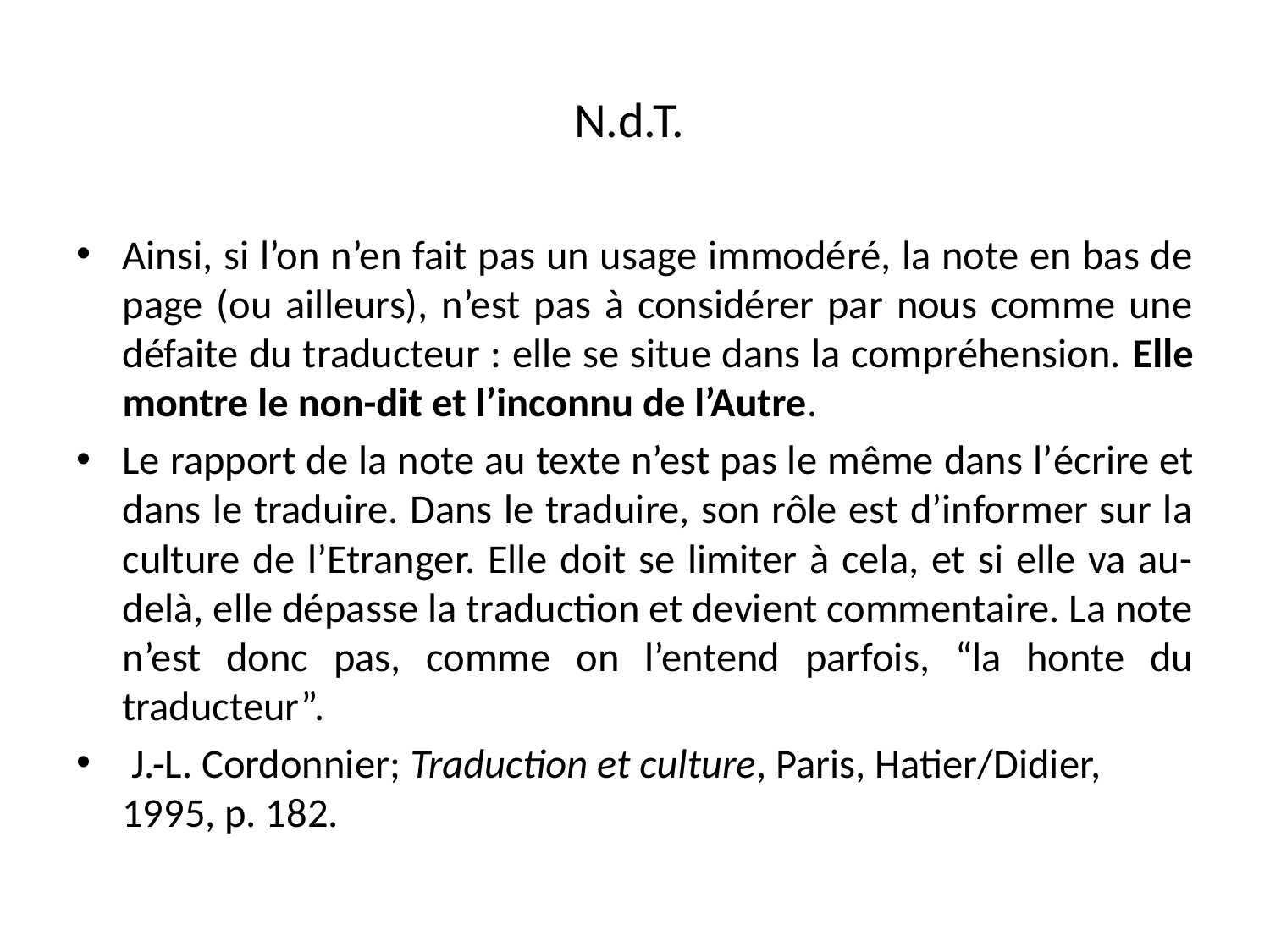

# N.d.T.
Ainsi, si l’on n’en fait pas un usage immodéré, la note en bas de page (ou ailleurs), n’est pas à considérer par nous comme une défaite du traducteur : elle se situe dans la compréhension. Elle montre le non-dit et l’inconnu de l’Autre.
Le rapport de la note au texte n’est pas le même dans l’écrire et dans le traduire. Dans le traduire, son rôle est d’informer sur la culture de l’Etranger. Elle doit se limiter à cela, et si elle va au-delà, elle dépasse la traduction et devient commentaire. La note n’est donc pas, comme on l’entend parfois, “la honte du traducteur”.
 J.-L. Cordonnier; Traduction et culture, Paris, Hatier/Didier, 1995, p. 182.